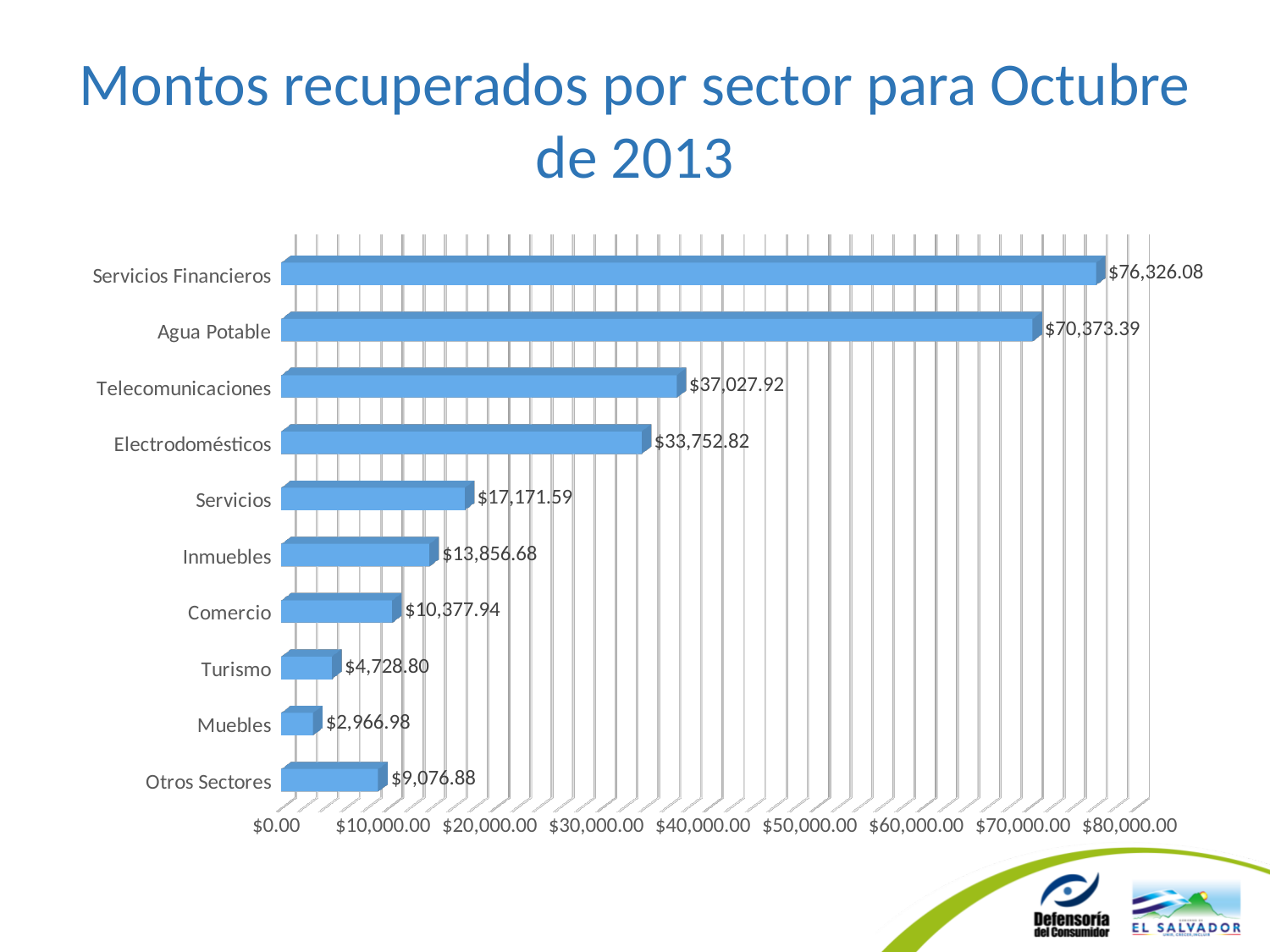

# Montos recuperados por sector para Octubre de 2013

[unsupported chart]